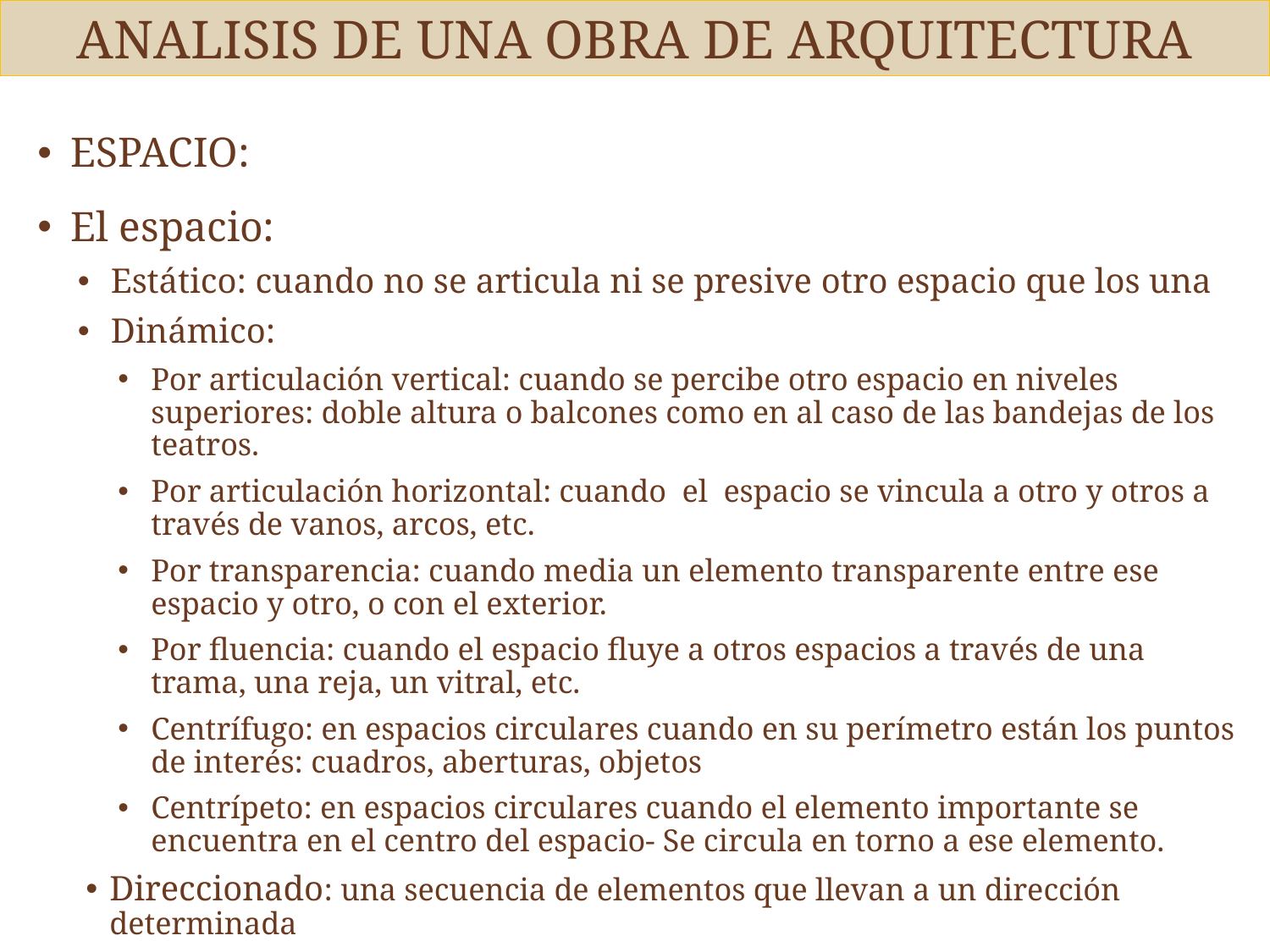

# ANALISIS DE UNA OBRA DE ARQUITECTURA
ESPACIO:
El espacio:
Estático: cuando no se articula ni se presive otro espacio que los una
Dinámico:
Por articulación vertical: cuando se percibe otro espacio en niveles superiores: doble altura o balcones como en al caso de las bandejas de los teatros.
Por articulación horizontal: cuando  el  espacio se vincula a otro y otros a través de vanos, arcos, etc.
Por transparencia: cuando media un elemento transparente entre ese espacio y otro, o con el exterior.
Por fluencia: cuando el espacio fluye a otros espacios a través de una trama, una reja, un vitral, etc.
Centrífugo: en espacios circulares cuando en su perímetro están los puntos de interés: cuadros, aberturas, objetos
Centrípeto: en espacios circulares cuando el elemento importante se encuentra en el centro del espacio- Se circula en torno a ese elemento.
Direccionado: una secuencia de elementos que llevan a un dirección determinada